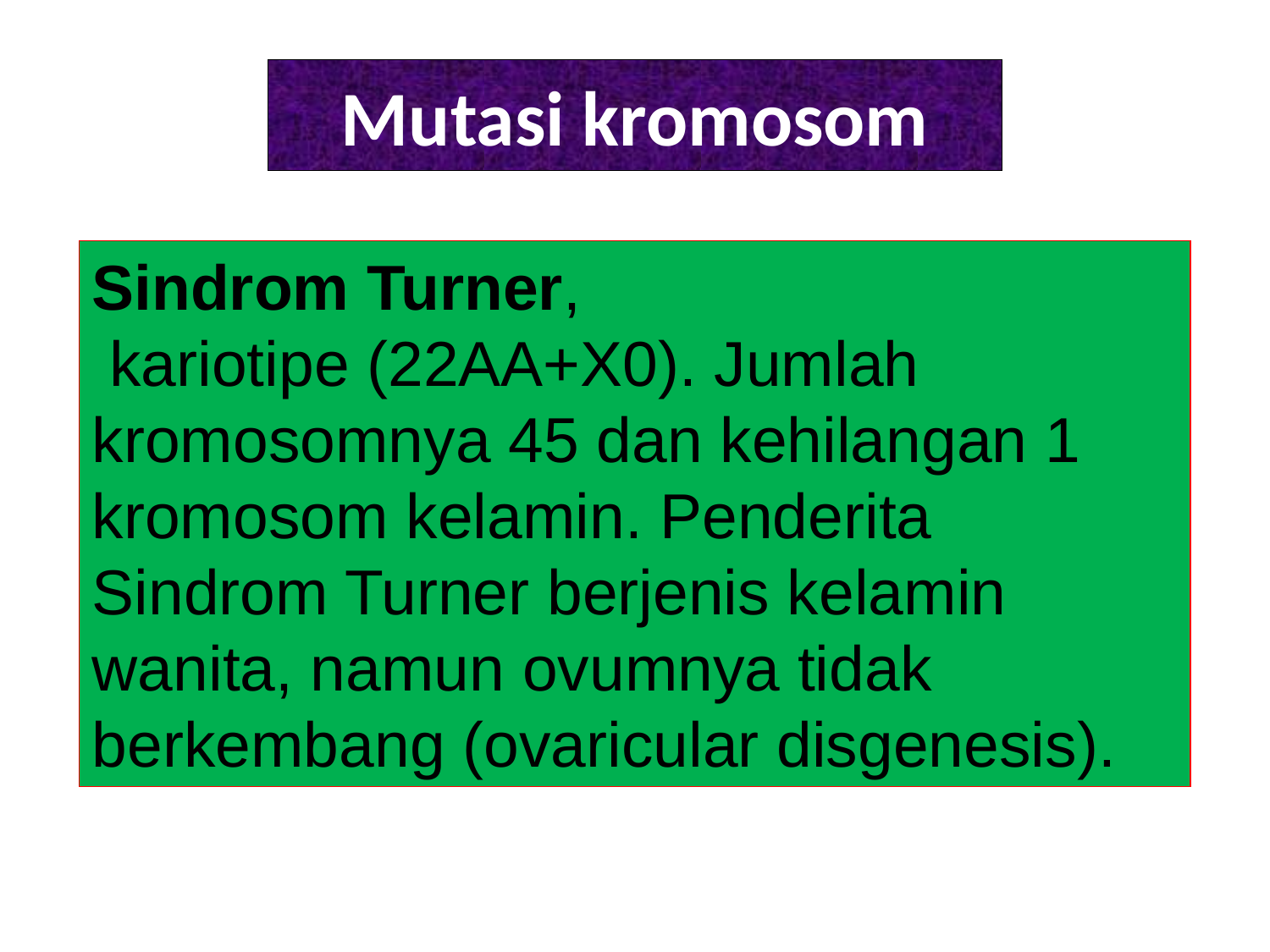

# Mutasi kromosom
Sindrom Turner,
 kariotipe (22AA+X0). Jumlah kromosomnya 45 dan kehilangan 1 kromosom kelamin. Penderita Sindrom Turner berjenis kelamin wanita, namun ovumnya tidak berkembang (ovaricular disgenesis).